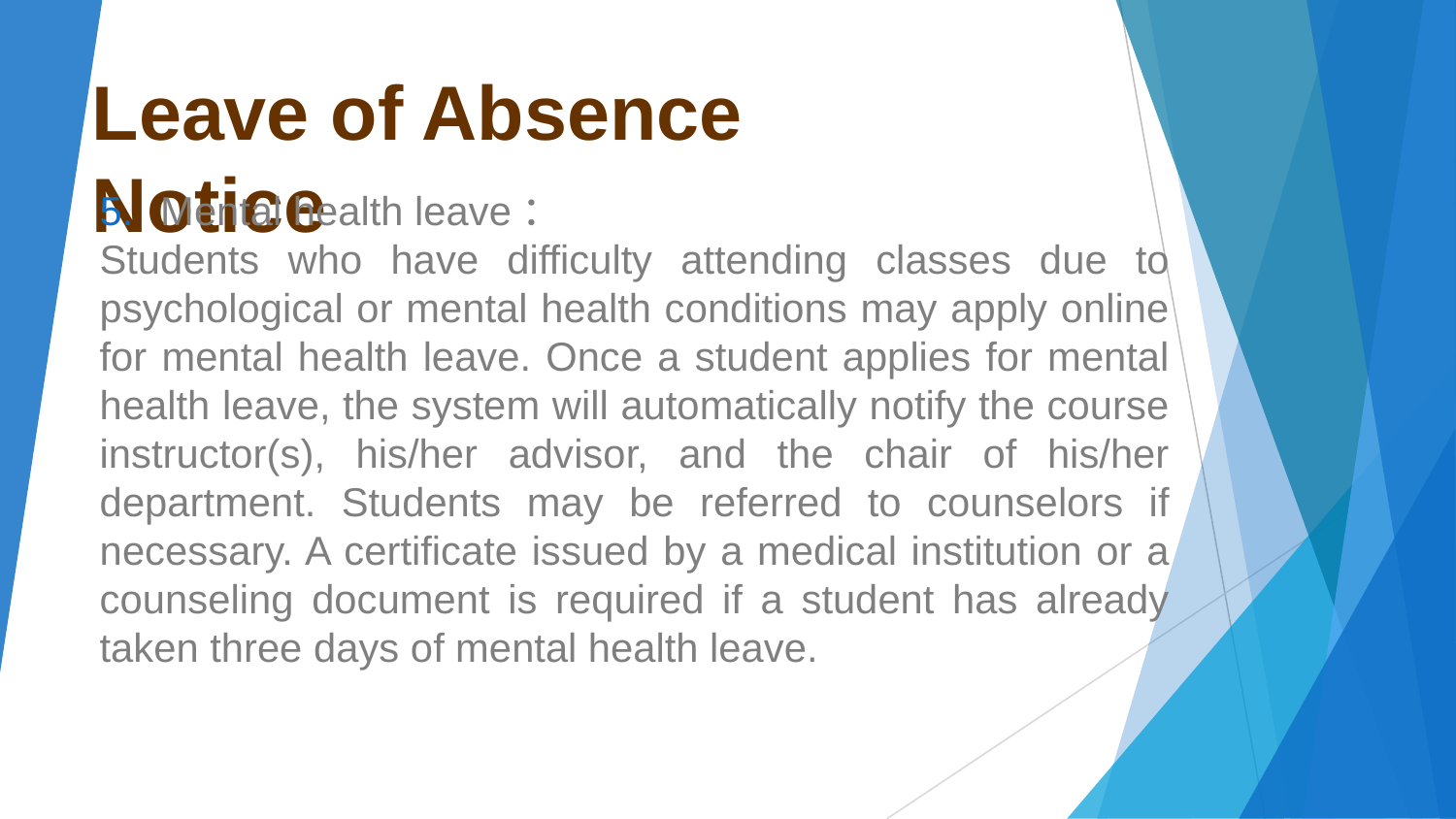

Leave of Absence Notice
Mental health leave：
Students who have difficulty attending classes due to psychological or mental health conditions may apply online for mental health leave. Once a student applies for mental health leave, the system will automatically notify the course instructor(s), his/her advisor, and the chair of his/her department. Students may be referred to counselors if necessary. A certificate issued by a medical institution or a counseling document is required if a student has already taken three days of mental health leave.